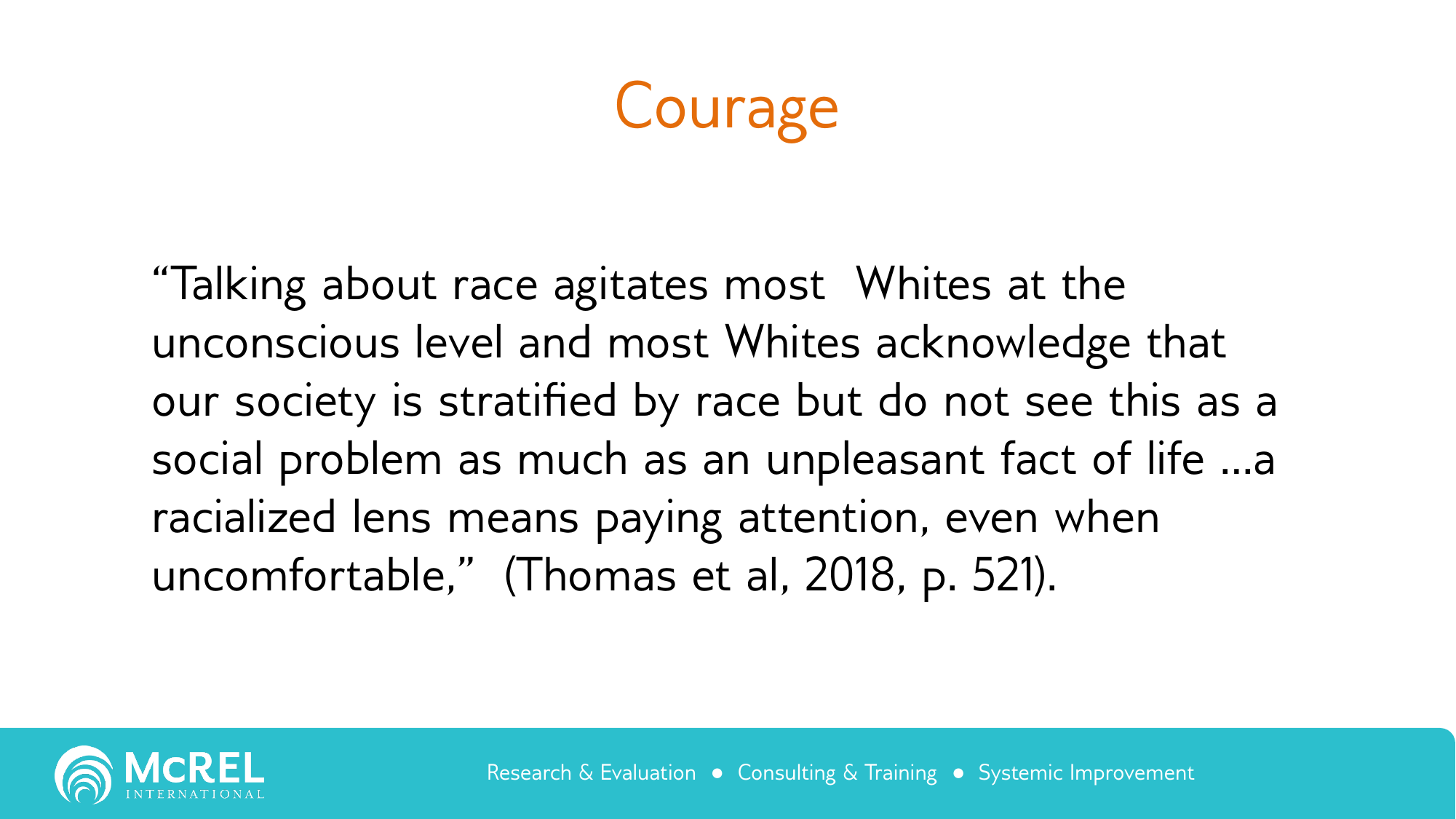

# Courage
“Talking about race agitates most  Whites at the unconscious level and most Whites acknowledge that our society is stratified by race but do not see this as a social problem as much as an unpleasant fact of life …a racialized lens means paying attention, even when uncomfortable,”  (Thomas et al, 2018, p. 521).